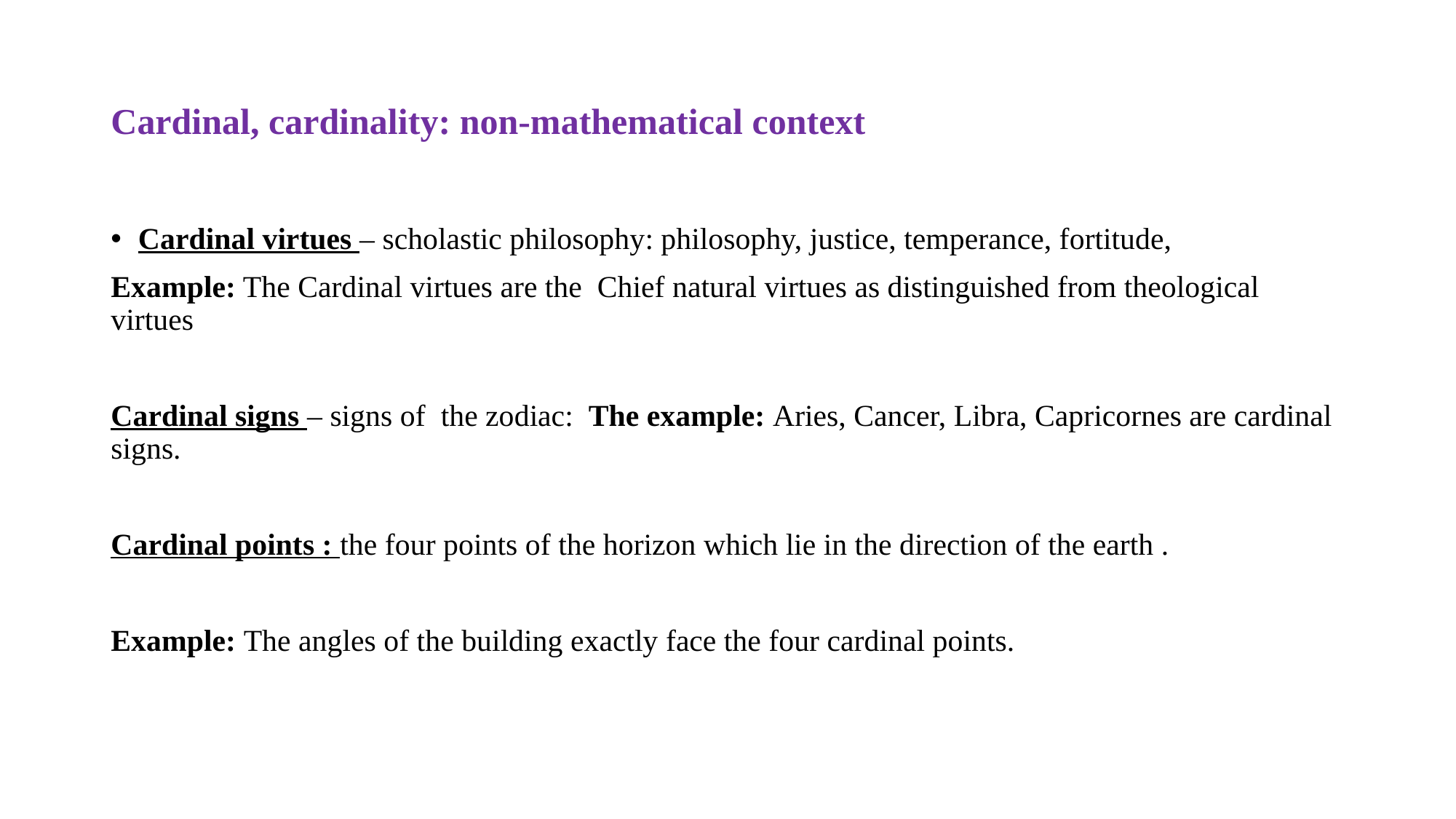

# Cardinal, cardinality: non-mathematical context
Cardinal virtues – scholastic philosophy: philosophy, justice, temperance, fortitude,
Example: The Cardinal virtues are the  Chief natural virtues as distinguished from theological virtues

Cardinal signs – signs of  the zodiac:  The example: Aries, Cancer, Libra, Capricornes are cardinal signs.

Cardinal points : the four points of the horizon which lie in the direction of the earth .

Example: The angles of the building exactly face the four cardinal points.